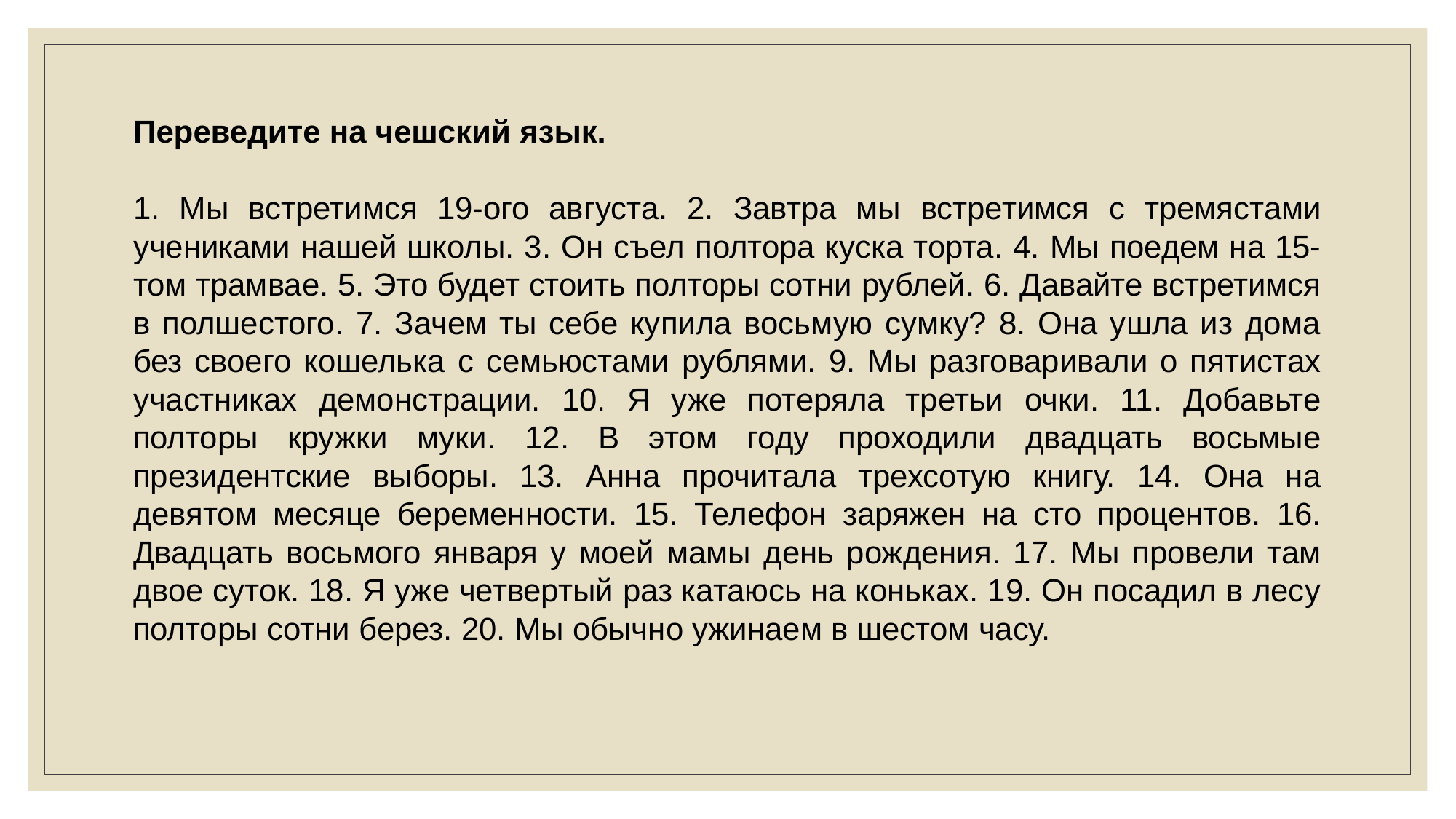

Переведите на чешский язык.

1. Мы встретимся 19-ого августа. 2. Завтра мы встретимся с тремястами учениками нашей школы. 3. Он съел полтора куска торта. 4. Мы поедем на 15-том трамвае. 5. Это будет стоить полторы сотни рублей. 6. Давайте встретимся в полшестого. 7. Зачем ты себе купила восьмую сумку? 8. Она ушла из дома без своего кошелька с семьюстами рублями. 9. Мы разговаривали о пятистах участниках демонстрации. 10. Я уже потеряла третьи очки. 11. Добавьте полторы кружки муки. 12. В этом году проходили двадцать восьмые президентские выборы. 13. Анна прочитала трехсотую книгу. 14. Она на девятом месяце беременности. 15. Телефон заряжен на сто процентов. 16. Двадцать восьмого января у моей мамы день рождения. 17. Мы провели там двое суток. 18. Я уже четвертый раз катаюсь на коньках. 19. Он посадил в лесу полторы сотни берез. 20. Мы обычно ужинаем в шестом часу.